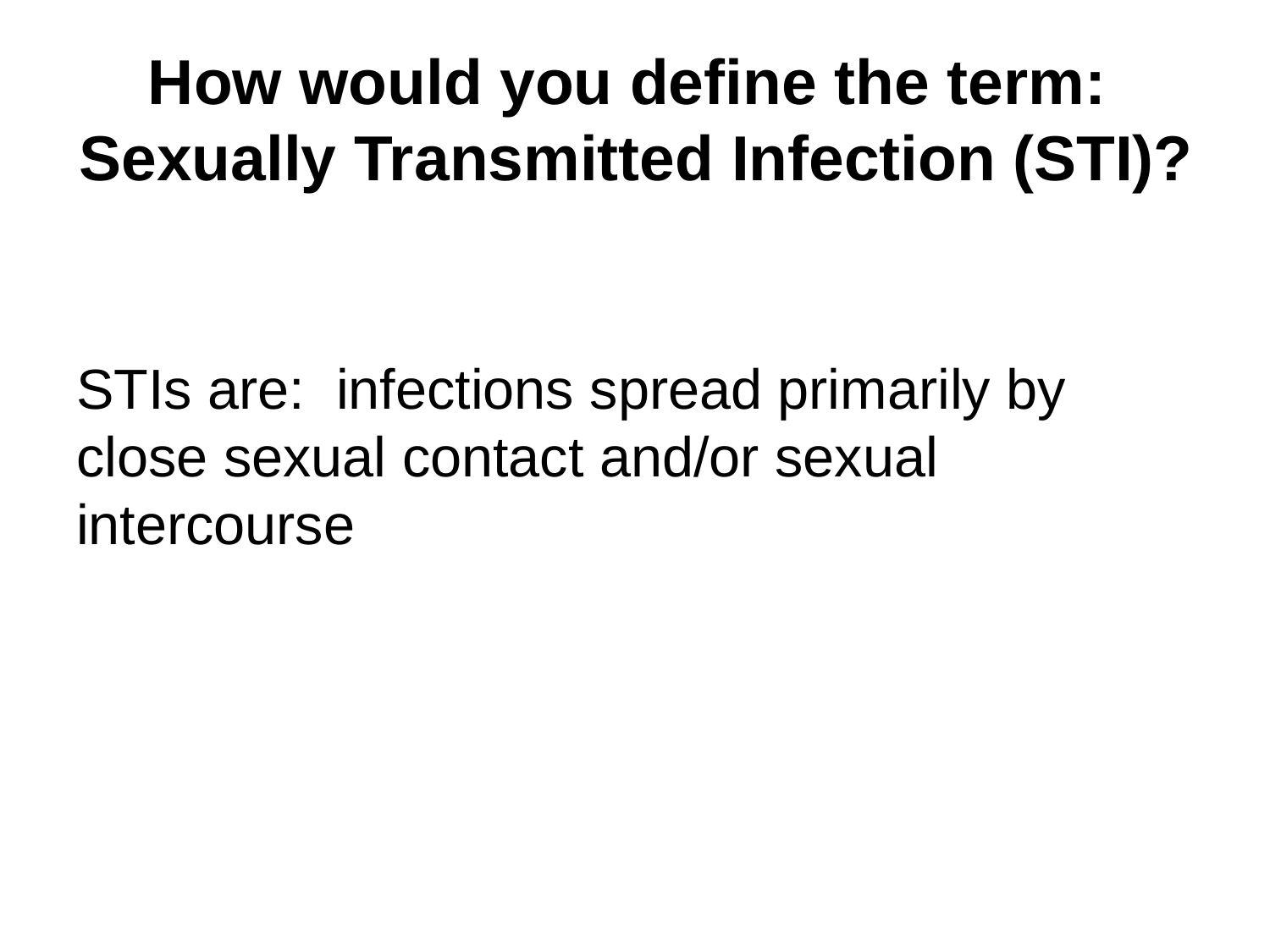

# How would you define the term: Sexually Transmitted Infection (STI)?
STIs are:  infections spread primarily by close sexual contact and/or sexual intercourse